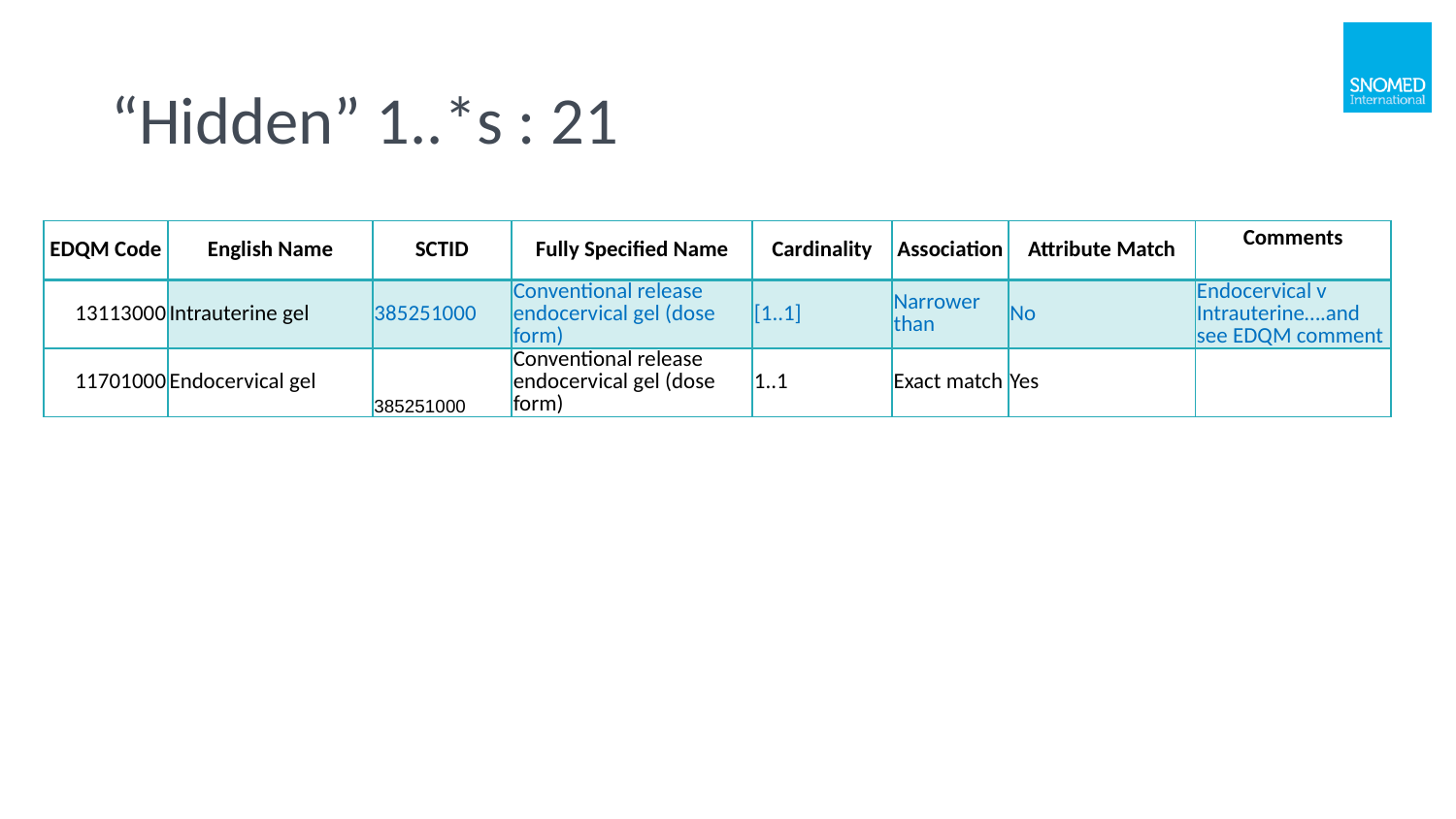

# “Hidden” 1..*s : 21
| EDQM Code | English Name | SCTID | Fully Specified Name | Cardinality | Association | Attribute Match | Comments |
| --- | --- | --- | --- | --- | --- | --- | --- |
| 13113000 | Intrauterine gel | 385251000 | Conventional release endocervical gel (dose form) | [1..1] | Narrower than | No | Endocervical v Intrauterine….and see EDQM comment |
| 11701000 | Endocervical gel | 385251000 | Conventional release endocervical gel (dose form) | 1..1 | Exact match | Yes |  |